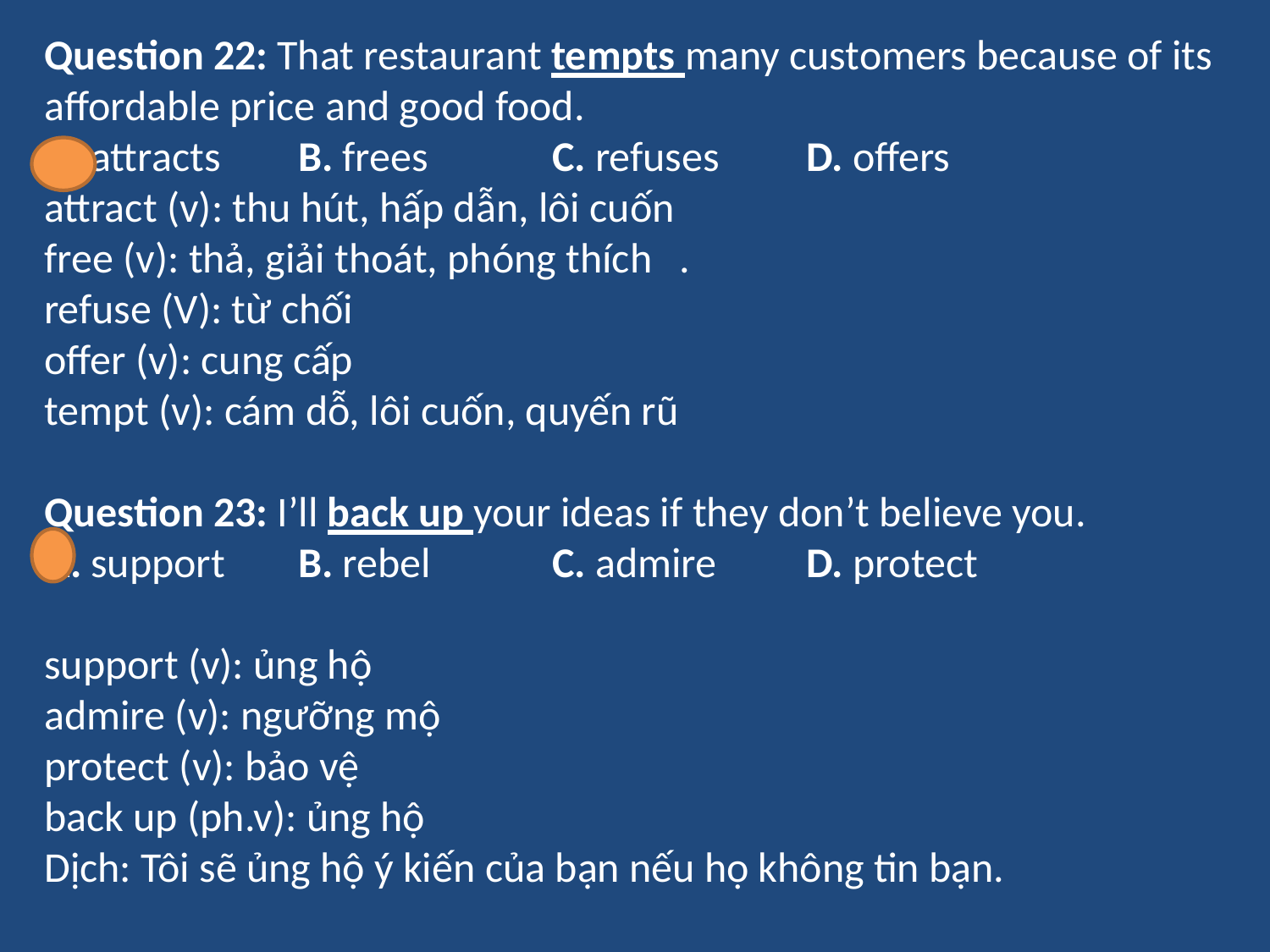

Question 22: That restaurant tempts many customers because of its affordable price and good food.
A. attracts	B. frees	C. refuses	D. offers
attract (v): thu hút, hấp dẫn, lôi cuốn
free (v): thả, giải thoát, phóng thích	.
refuse (V): từ chối
offer (v): cung cấp
tempt (v): cám dỗ, lôi cuốn, quyến rũ

Question 23: I’ll back up your ideas if they don’t believe you.
A. support	B. rebel	C. admire	D. protect

support (v): ủng hộ
admire (v): ngưỡng mộ
protect (v): bảo vệ
back up (ph.v): ủng hộ
Dịch: Tôi sẽ ủng hộ ý kiến của bạn nếu họ không tin bạn.